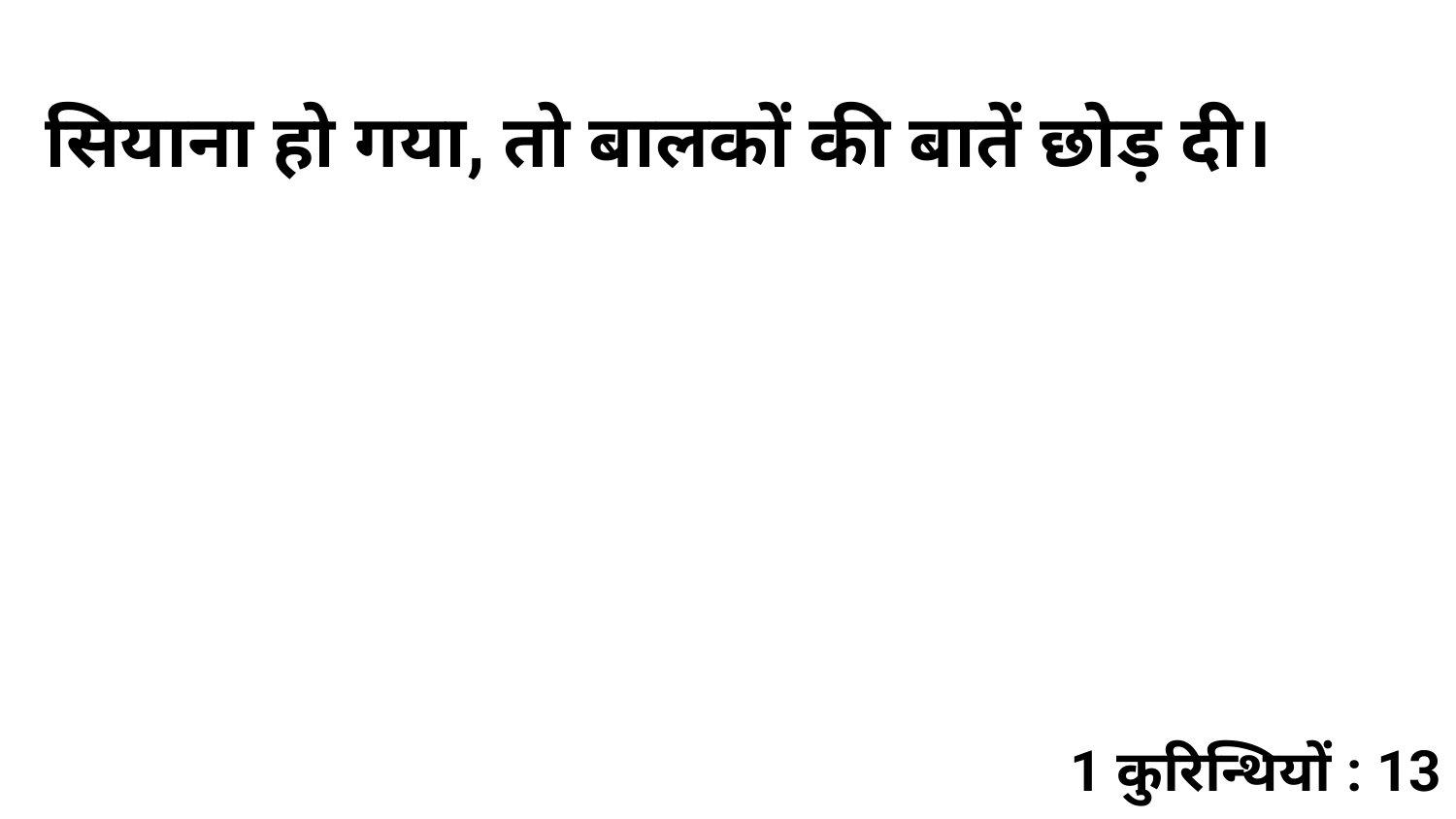

सियाना हो गया, तो बालकों की बातें छोड़ दी।
1 कुरिन्थियों : 13